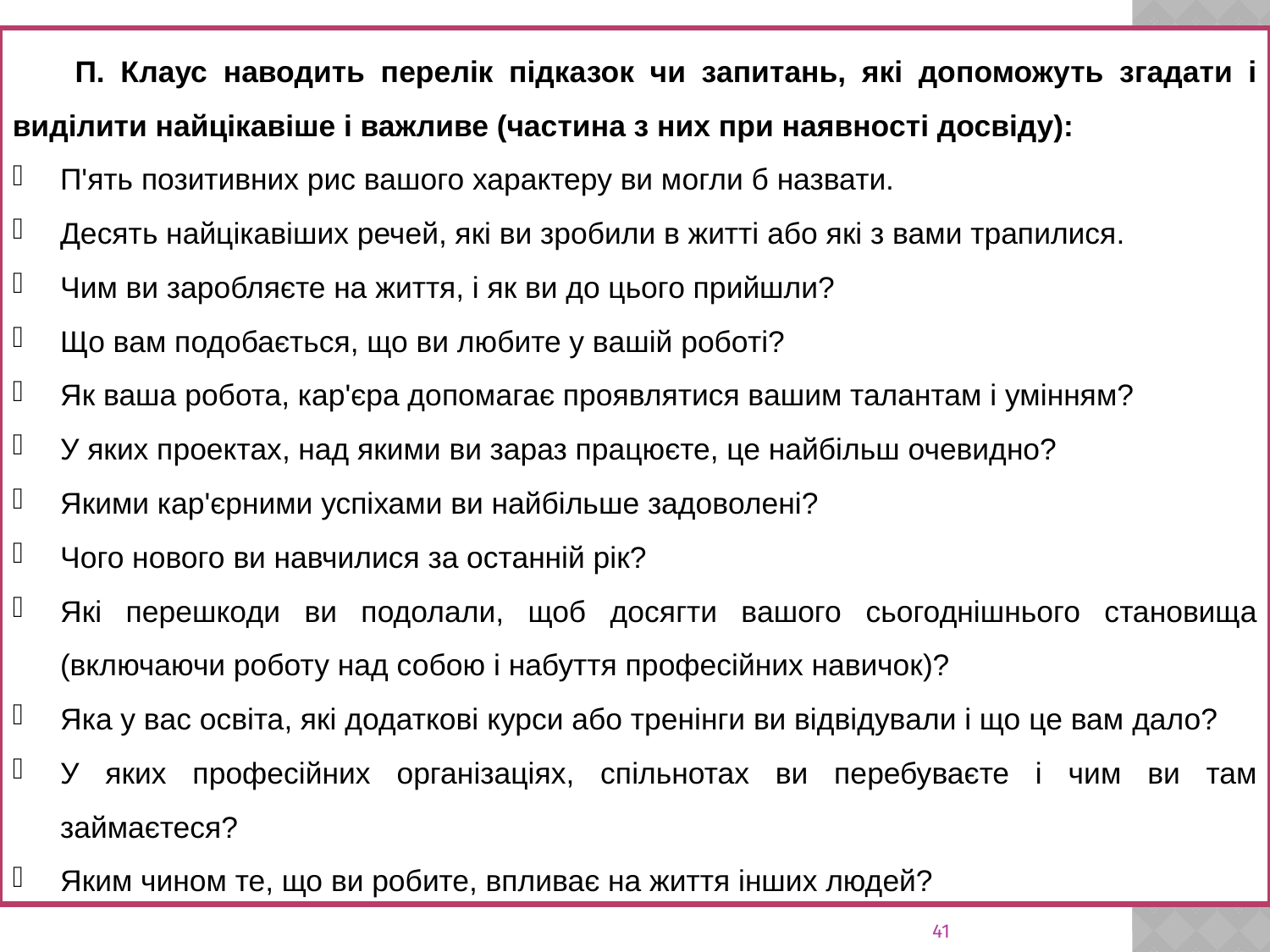

П. Клаус наводить перелік підказок чи запитань, які допоможуть згадати і виділити найцікавіше і важливе (частина з них при наявності досвіду):
П'ять позитивних рис вашого характеру ви могли б назвати.
Десять найцікавіших речей, які ви зробили в житті або які з вами трапилися.
Чим ви заробляєте на життя, і як ви до цього прийшли?
Що вам подобається, що ви любите у вашій роботі?
Як ваша робота, кар'єра допомагає проявлятися вашим талантам і умінням?
У яких проектах, над якими ви зараз працюєте, це найбільш очевидно?
Якими кар'єрними успіхами ви найбільше задоволені?
Чого нового ви навчилися за останній рік?
Які перешкоди ви подолали, щоб досягти вашого сьогоднішнього становища (включаючи роботу над собою і набуття професійних навичок)?
Яка у вас освіта, які додаткові курси або тренінги ви відвідували і що це вам дало?
У яких професійних організаціях, спільнотах ви перебуваєте і чим ви там займаєтеся?
Яким чином те, що ви робите, впливає на життя інших людей?
41